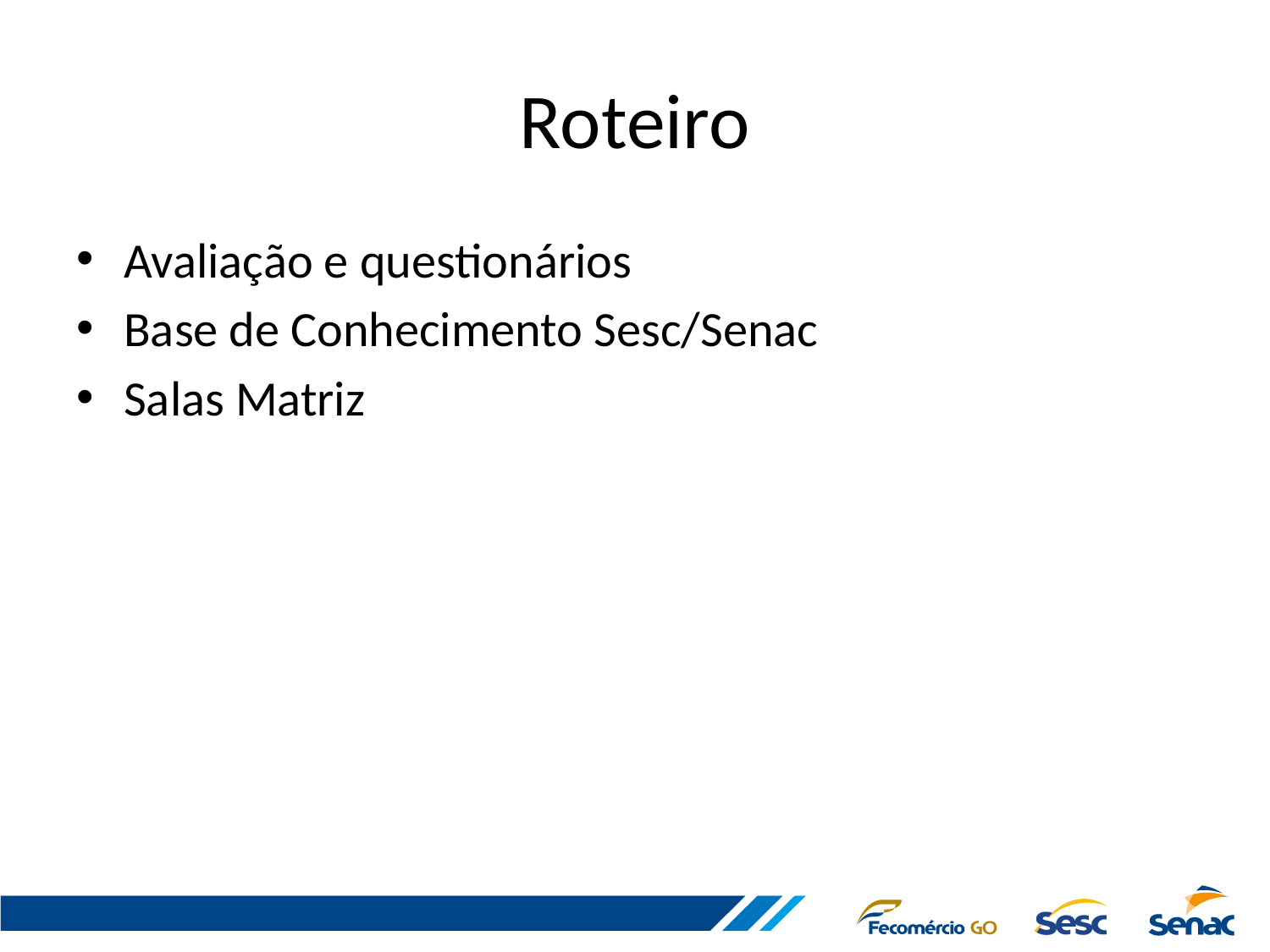

# Roteiro
Avaliação e questionários
Base de Conhecimento Sesc/Senac
Salas Matriz